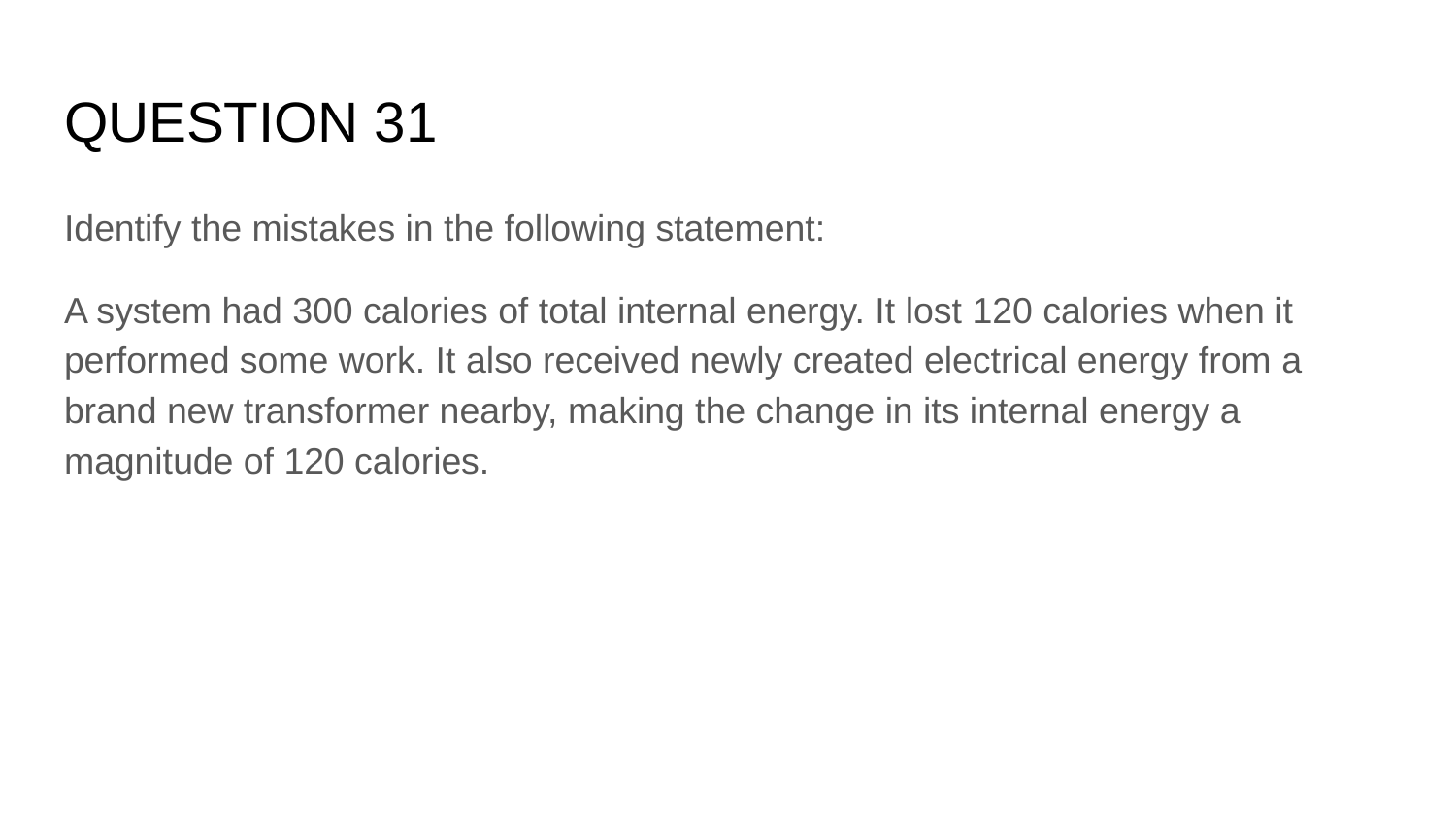

# QUESTION 31
Identify the mistakes in the following statement:
A system had 300 calories of total internal energy. It lost 120 calories when it performed some work. It also received newly created electrical energy from a brand new transformer nearby, making the change in its internal energy a magnitude of 120 calories.